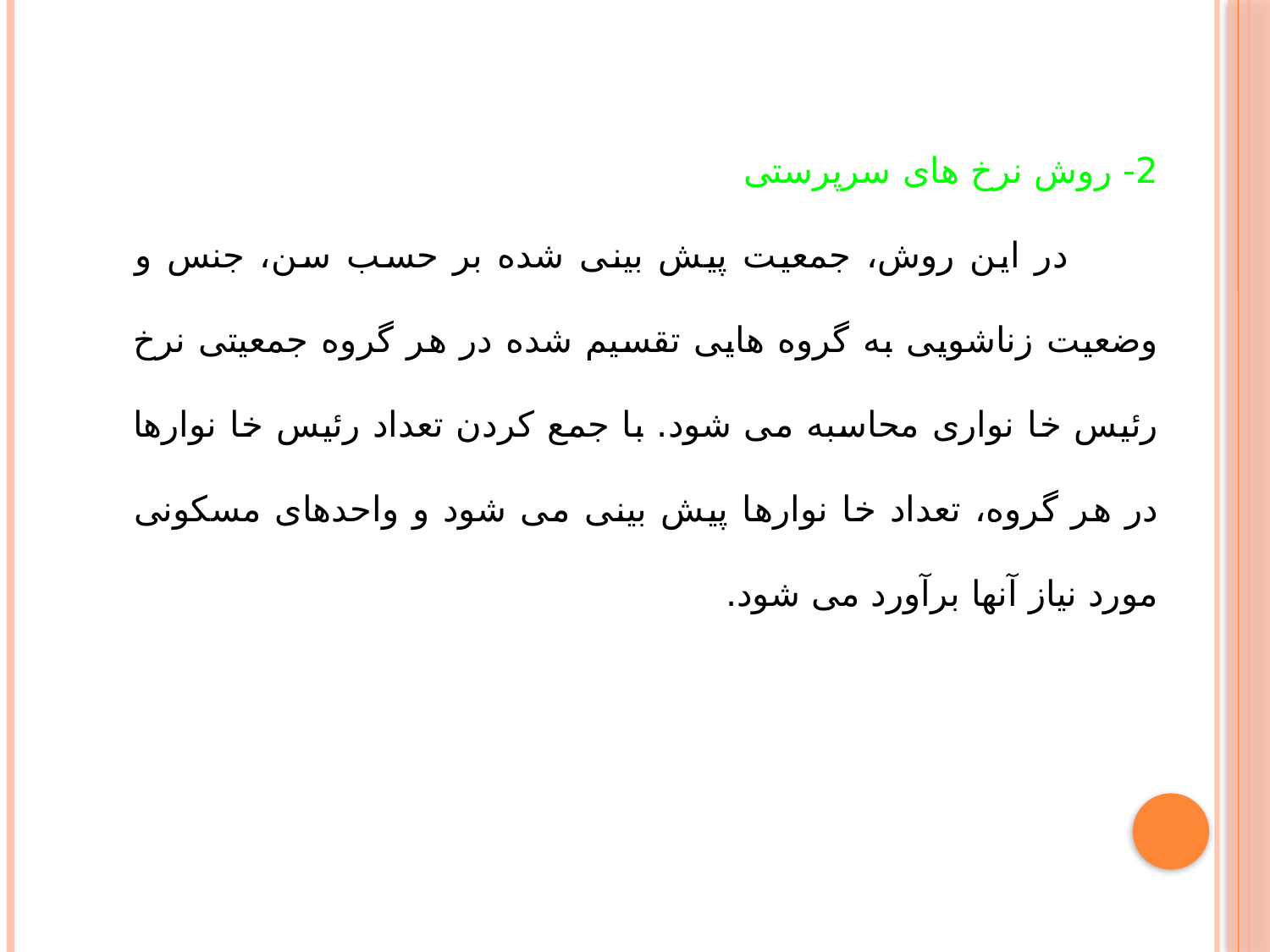

2- روش نرخ های سرپرستی
      در این روش، جمعیت پیش بینی شده بر حسب سن، جنس و وضعیت زناشویی به گروه هایی تقسیم شده در هر گروه جمعیتی نرخ رئیس خا نواری محاسبه می شود. با جمع کردن تعداد رئیس خا نوارها در هر گروه، تعداد خا نوارها پیش بینی می شود و واحدهای مسکونی مورد نیاز آنها برآورد می شود.